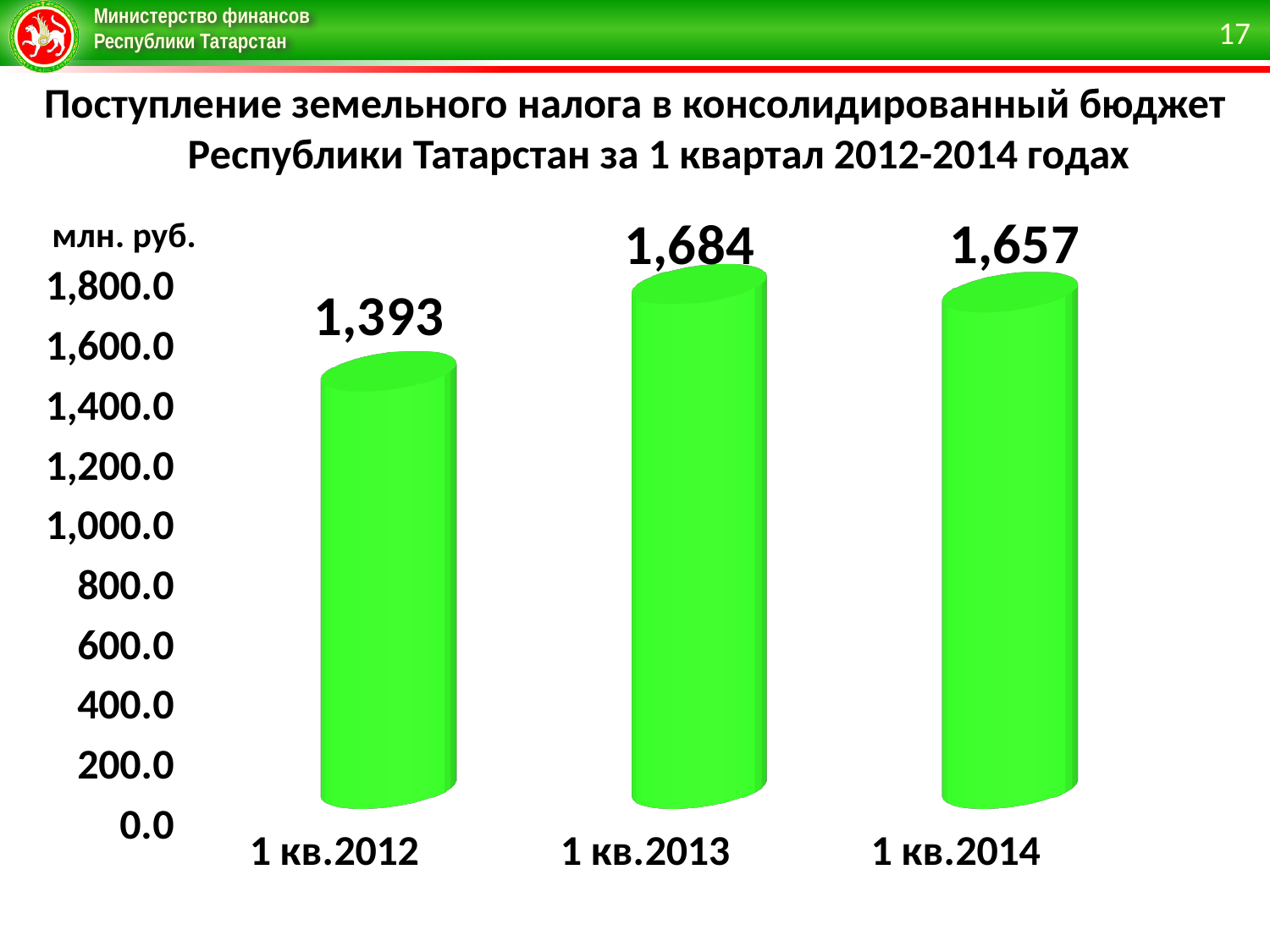

17

Поступление земельного налога в консолидированный бюджет Республики Татарстан за 1 квартал 2012-2014 годах

[unsupported chart]

млн. руб.